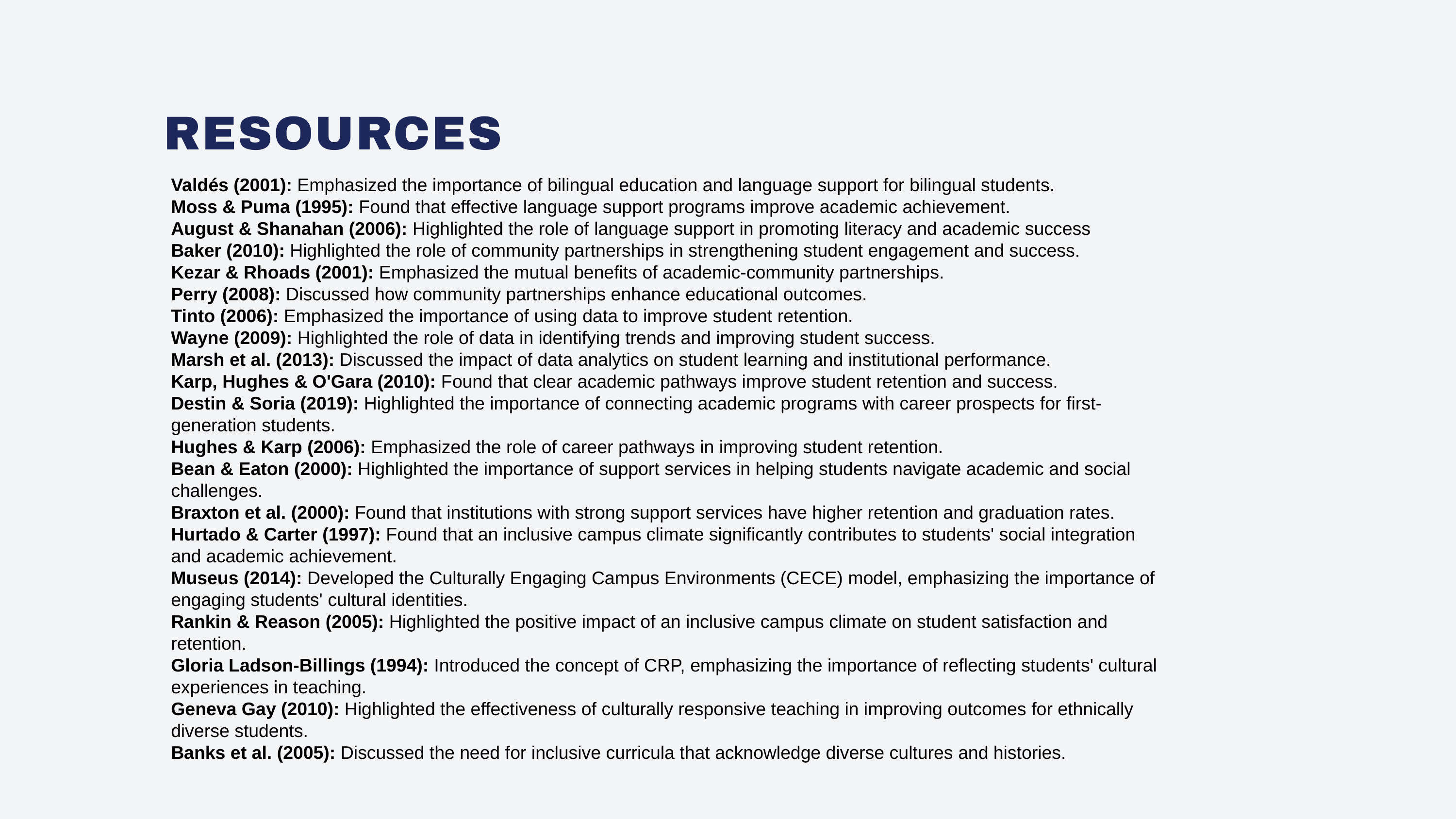

RESOURCES
Valdés (2001): Emphasized the importance of bilingual education and language support for bilingual students.
Moss & Puma (1995): Found that effective language support programs improve academic achievement.
August & Shanahan (2006): Highlighted the role of language support in promoting literacy and academic success
Baker (2010): Highlighted the role of community partnerships in strengthening student engagement and success.
Kezar & Rhoads (2001): Emphasized the mutual benefits of academic-community partnerships.
Perry (2008): Discussed how community partnerships enhance educational outcomes.
Tinto (2006): Emphasized the importance of using data to improve student retention.
Wayne (2009): Highlighted the role of data in identifying trends and improving student success.
Marsh et al. (2013): Discussed the impact of data analytics on student learning and institutional performance.
Karp, Hughes & O'Gara (2010): Found that clear academic pathways improve student retention and success.
Destin & Soria (2019): Highlighted the importance of connecting academic programs with career prospects for first-generation students.
Hughes & Karp (2006): Emphasized the role of career pathways in improving student retention.
Bean & Eaton (2000): Highlighted the importance of support services in helping students navigate academic and social challenges.
Braxton et al. (2000): Found that institutions with strong support services have higher retention and graduation rates.
Hurtado & Carter (1997): Found that an inclusive campus climate significantly contributes to students' social integration and academic achievement.
Museus (2014): Developed the Culturally Engaging Campus Environments (CECE) model, emphasizing the importance of engaging students' cultural identities.
Rankin & Reason (2005): Highlighted the positive impact of an inclusive campus climate on student satisfaction and retention.
Gloria Ladson-Billings (1994): Introduced the concept of CRP, emphasizing the importance of reflecting students' cultural experiences in teaching.
Geneva Gay (2010): Highlighted the effectiveness of culturally responsive teaching in improving outcomes for ethnically diverse students.
Banks et al. (2005): Discussed the need for inclusive curricula that acknowledge diverse cultures and histories.